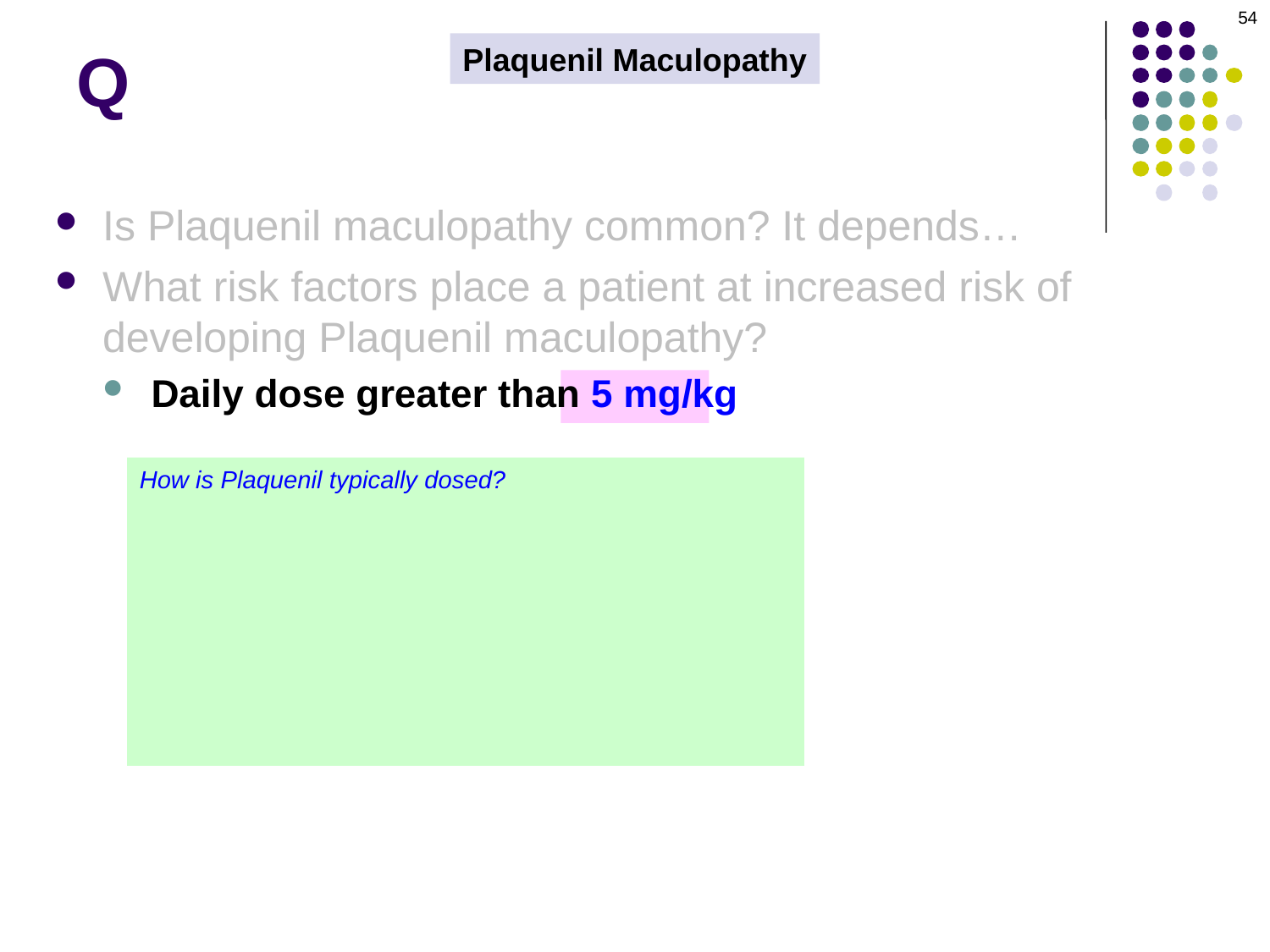

54
Q
Plaquenil Maculopathy
Is Plaquenil maculopathy common? It depends…
What risk factors place a patient at increased risk of developing Plaquenil maculopathy?
Daily dose greater than 5 mg/kg

How is Plaquenil typically dosed?
400 mg/d (usually 200 bid)

Given 400 mg/d, and a safe daily-dose limit of 5 mg/kg, what is the ‘safe’ lower weight limit?
400/5 = 80 kg (~176 lbs)

What is the implication concerning any patient receiving 400 mg/d who weighs less than 176 lbs?
From an ocular-safety standpoint, s/he is being overdosed